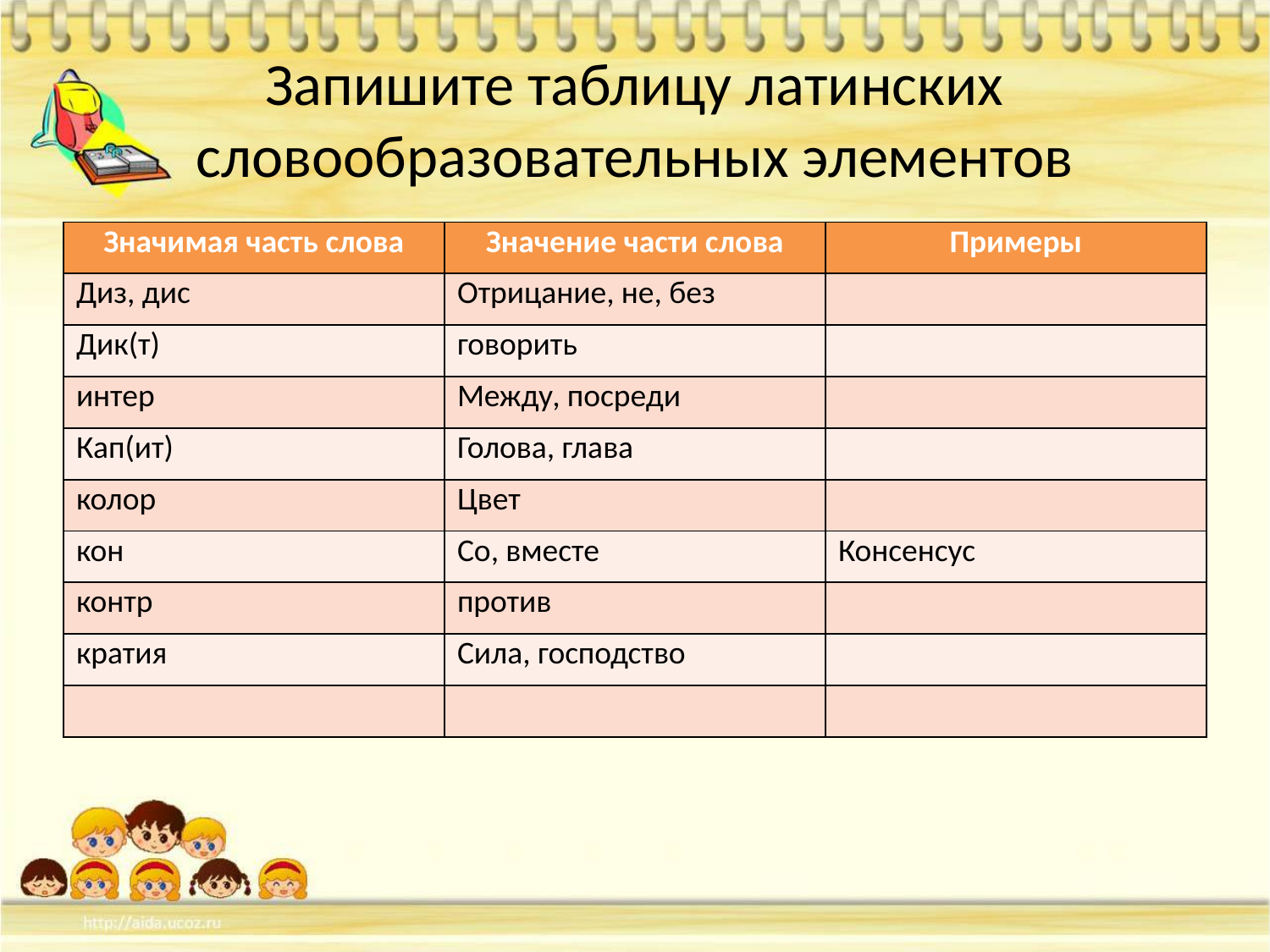

# Запишите таблицу латинских словообразовательных элементов
| Значимая часть слова | Значение части слова | Примеры |
| --- | --- | --- |
| Диз, дис | Отрицание, не, без |  |
| Дик(т) | говорить |  |
| интер | Между, посреди |  |
| Кап(ит) | Голова, глава |  |
| колор | Цвет |  |
| кон | Со, вместе | Консенсус |
| контр | против |  |
| кратия | Сила, господство |  |
|  |  |  |